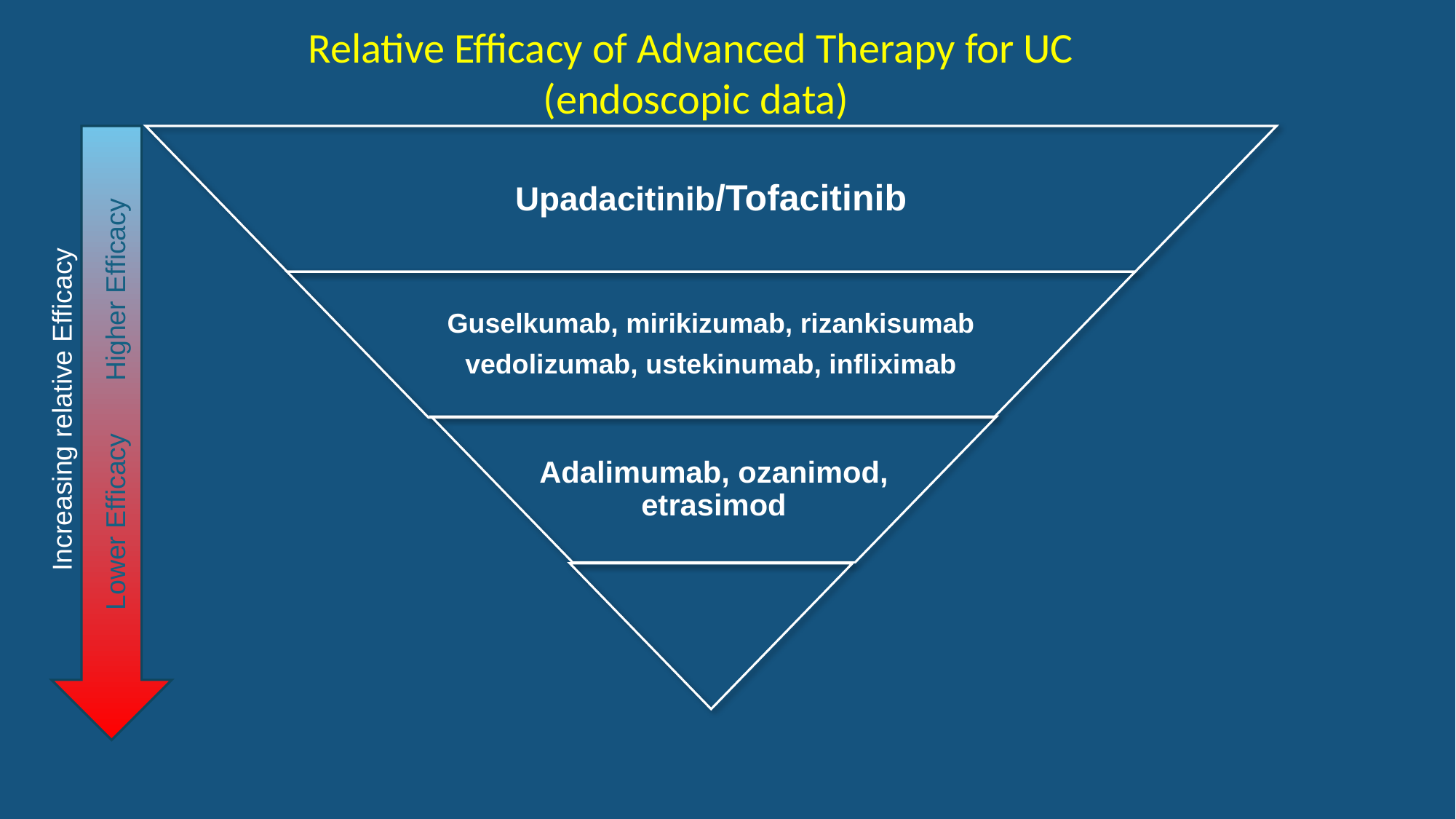

Relative Efficacy of Advanced Therapy for UC
 (endoscopic data)

Upadacitinib/Tofacitinib

Guselkumab, mirikizumab, rizankisumab
vedolizumab, ustekinumab, infliximab

Adalimumab, ozanimod, etrasimod

Higher Efficacy
Increasing relative Efficacy
Lower Efficacy